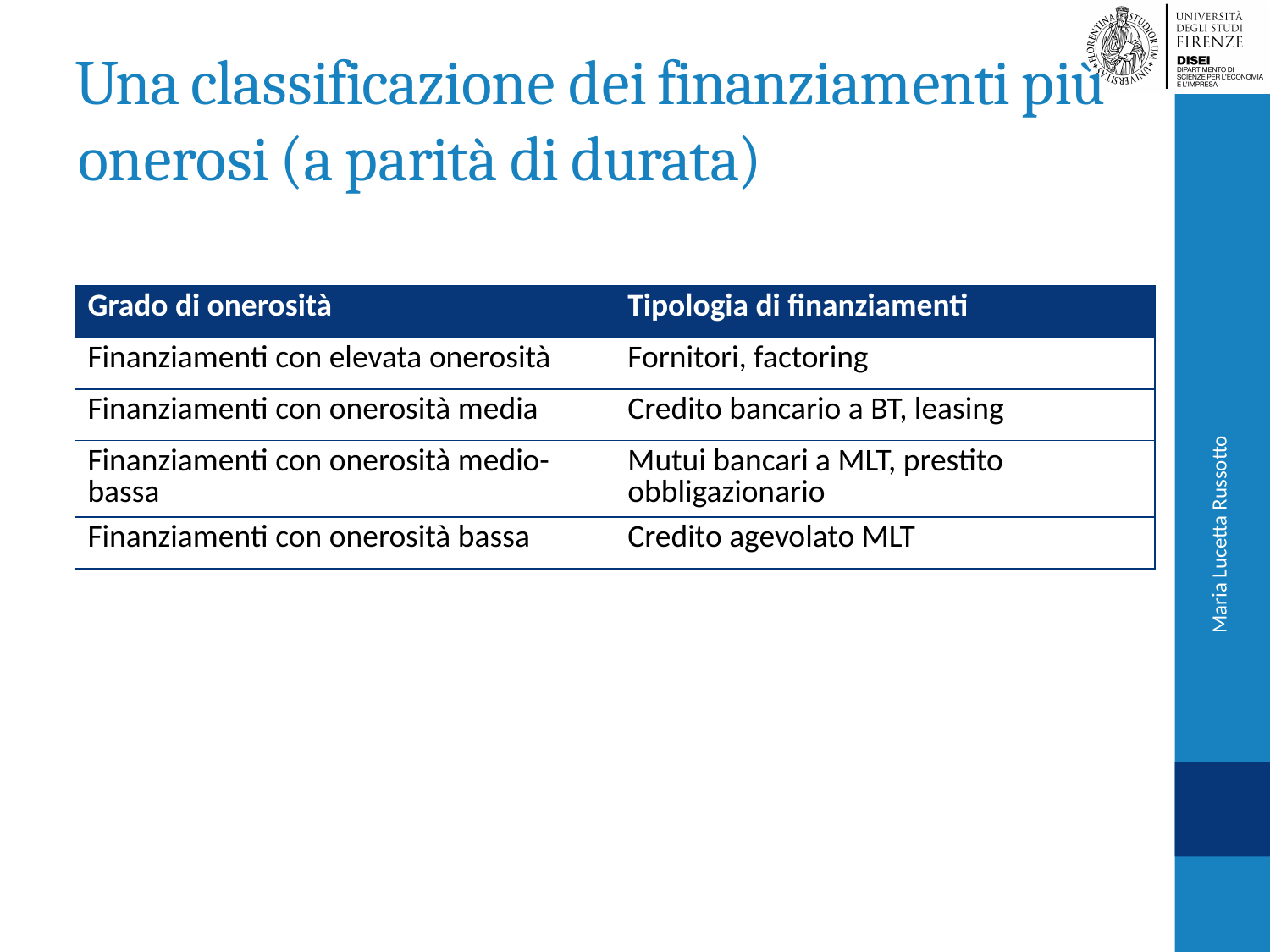

# Una classificazione dei finanziamenti più onerosi (a parità di durata)
| Grado di onerosità | Tipologia di finanziamenti |
| --- | --- |
| Finanziamenti con elevata onerosità | Fornitori, factoring |
| Finanziamenti con onerosità media | Credito bancario a BT, leasing |
| Finanziamenti con onerosità medio-bassa | Mutui bancari a MLT, prestito obbligazionario |
| Finanziamenti con onerosità bassa | Credito agevolato MLT |
Maria Lucetta Russotto